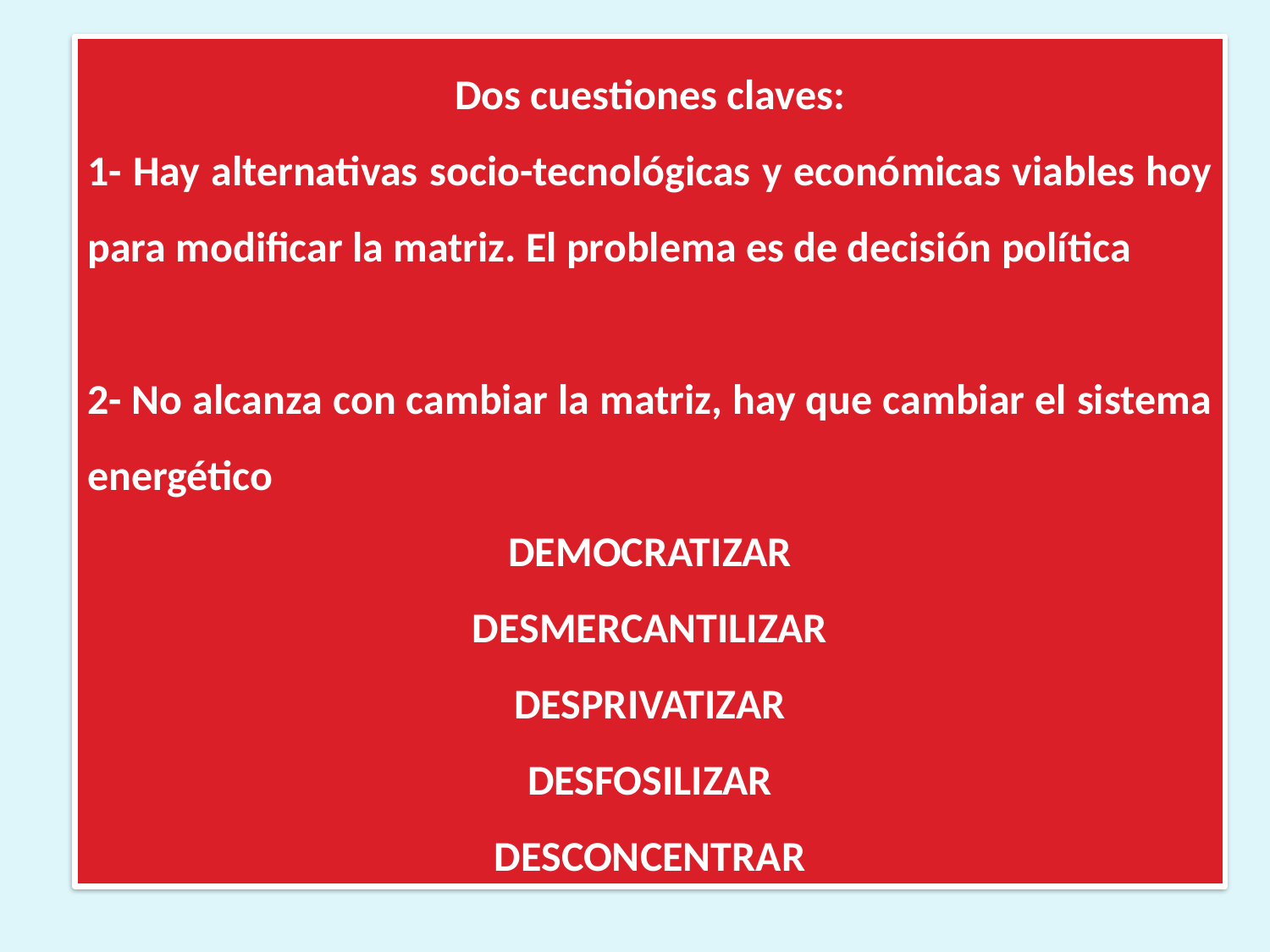

Dos cuestiones claves:
1- Hay alternativas socio-tecnológicas y económicas viables hoy para modificar la matriz. El problema es de decisión política

2- No alcanza con cambiar la matriz, hay que cambiar el sistema energético
DEMOCRATIZAR
DESMERCANTILIZAR
DESPRIVATIZAR
DESFOSILIZAR
DESCONCENTRAR